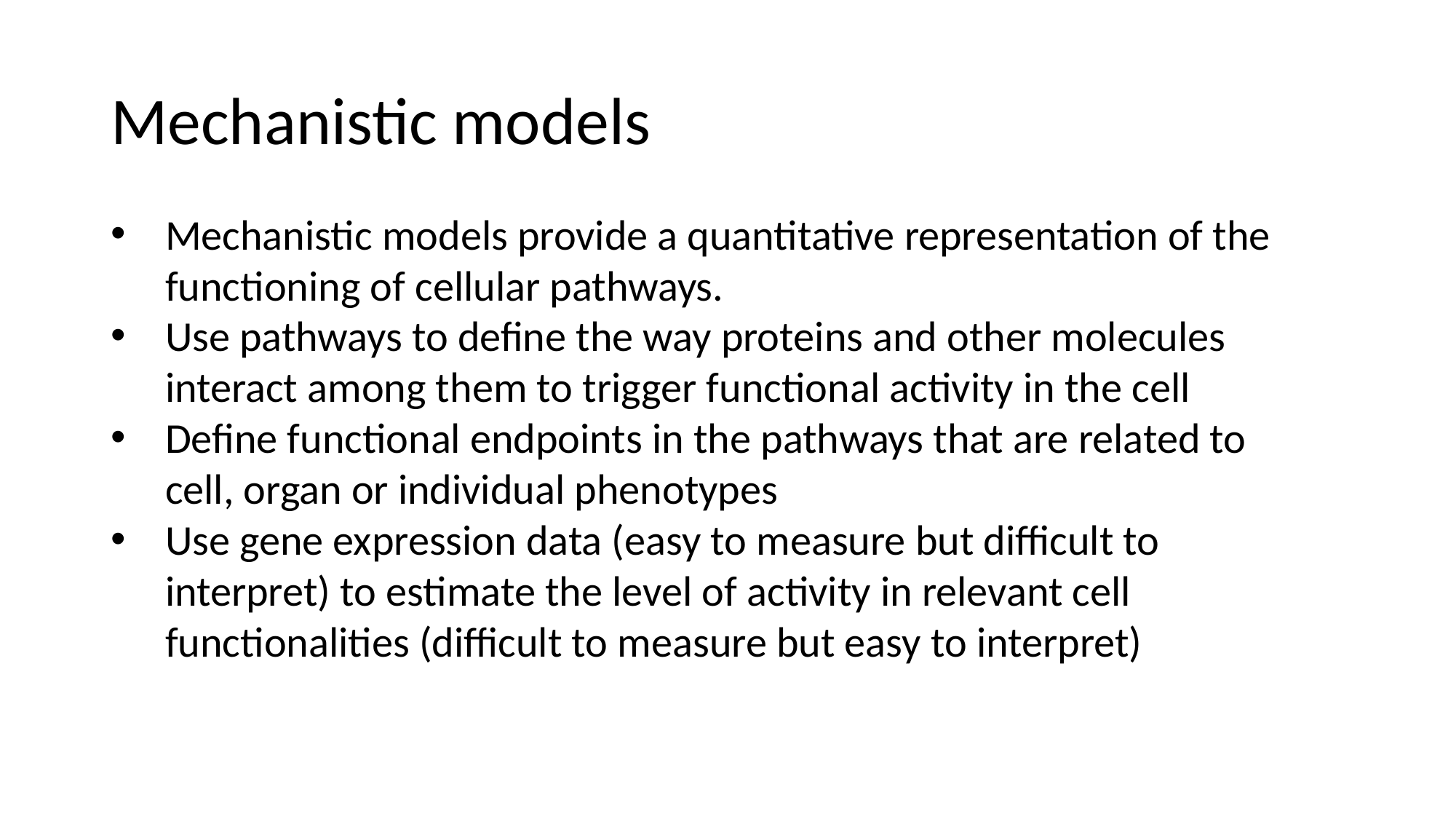

Mechanistic models
Mechanistic models provide a quantitative representation of the functioning of cellular pathways.
Use pathways to define the way proteins and other molecules interact among them to trigger functional activity in the cell
Define functional endpoints in the pathways that are related to cell, organ or individual phenotypes
Use gene expression data (easy to measure but difficult to interpret) to estimate the level of activity in relevant cell functionalities (difficult to measure but easy to interpret)